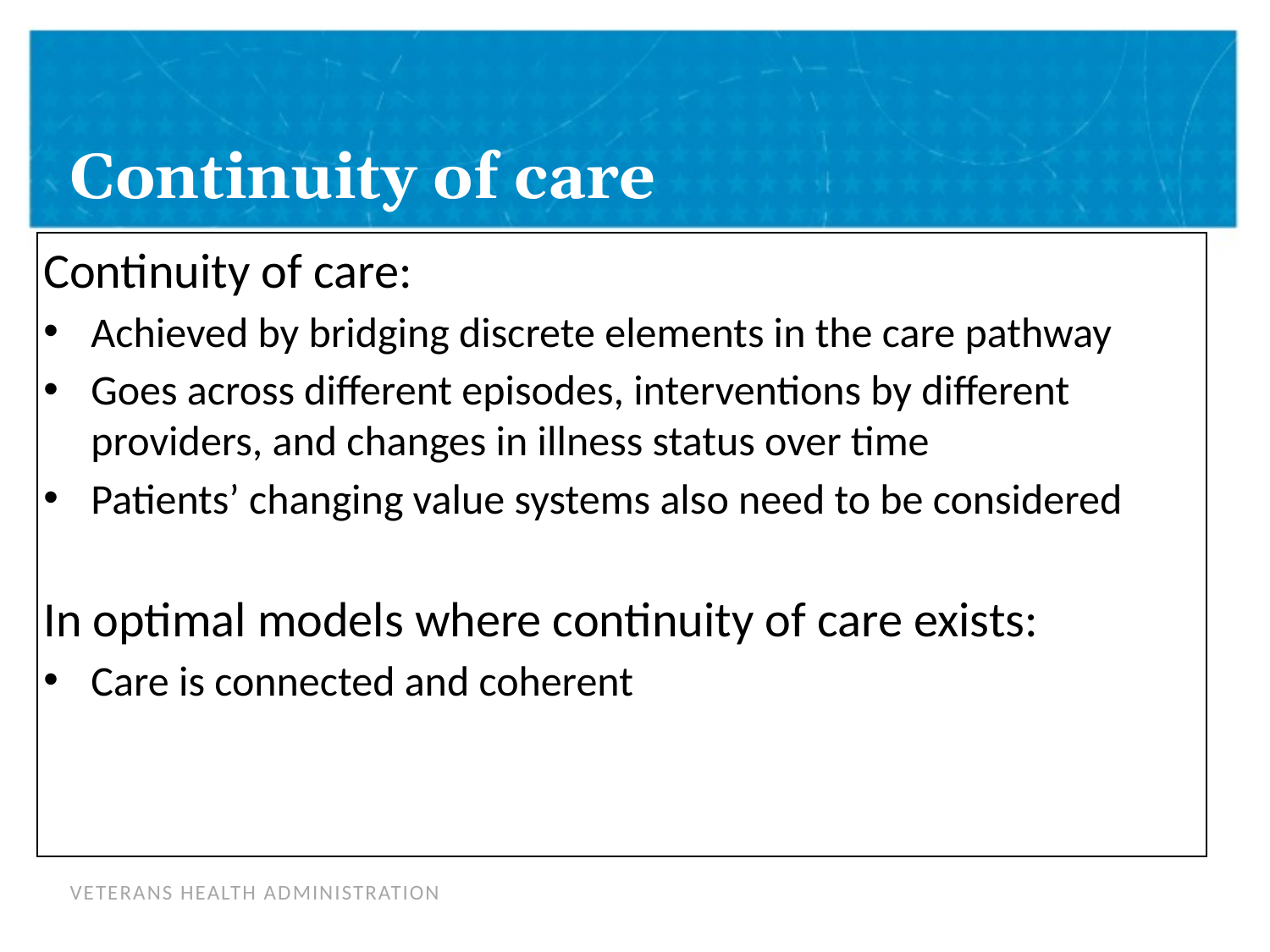

# Continuity of care
Continuity of care:
Achieved by bridging discrete elements in the care pathway
Goes across different episodes, interventions by different providers, and changes in illness status over time
Patients’ changing value systems also need to be considered

In optimal models where continuity of care exists:
Care is connected and coherent